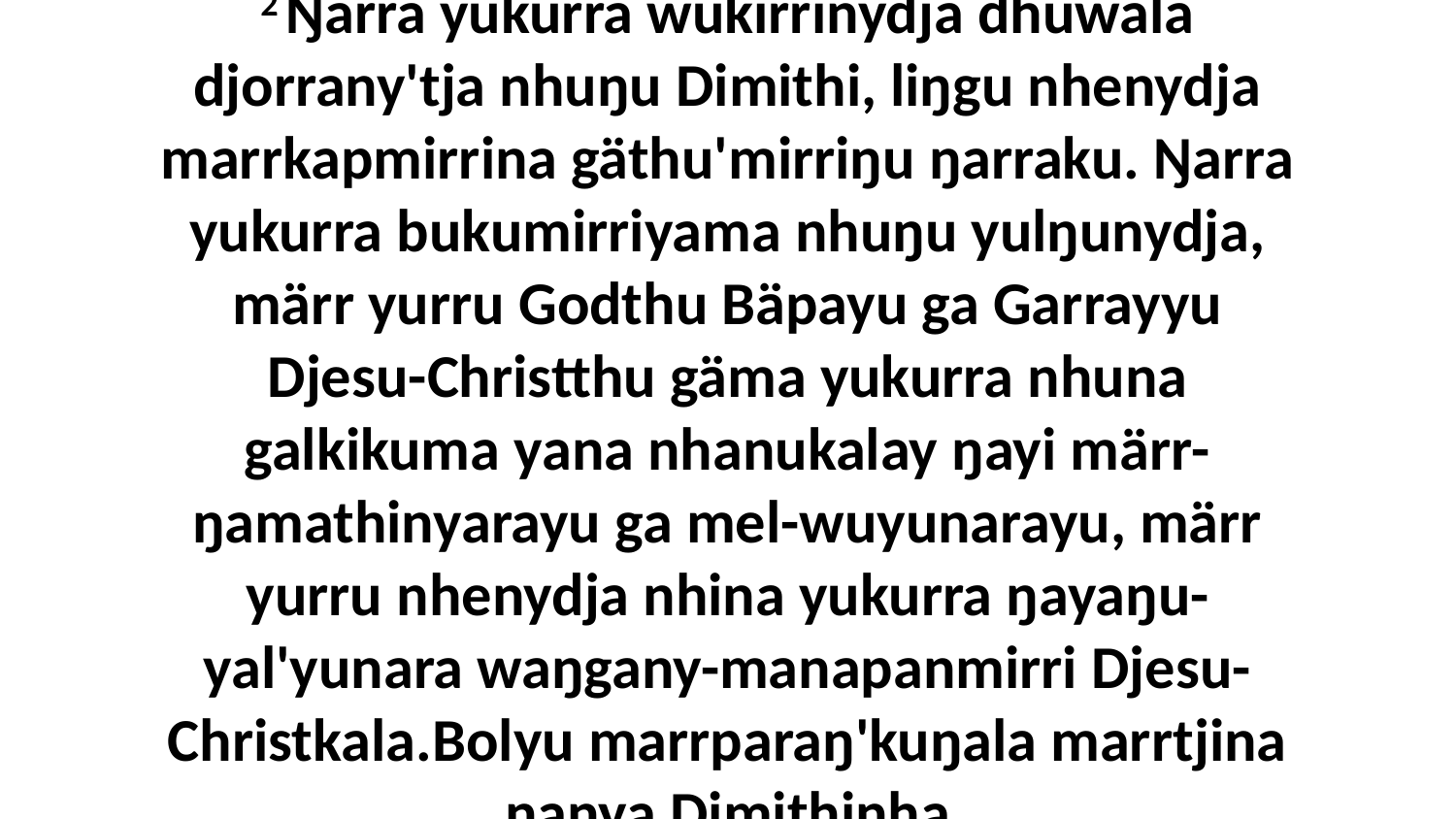

2 Ŋarra yukurra wukirrinydja dhuwala djorrany'tja nhuŋu Dimithi, liŋgu nhenydja marrkapmirrina gäthu'mirriŋu ŋarraku. Ŋarra yukurra bukumirriyama nhuŋu yulŋunydja, märr yurru Godthu Bäpayu ga Garrayyu Djesu-Christthu gäma yukurra nhuna galkikuma yana nhanukalay ŋayi märr-ŋamathinyarayu ga mel-wuyunarayu, märr yurru nhenydja nhina yukurra ŋayaŋu-yal'yunara waŋgany-manapanmirri Djesu-Christkala.Bolyu marrparaŋ'kuŋala marrtjina ŋanya Dimithinha